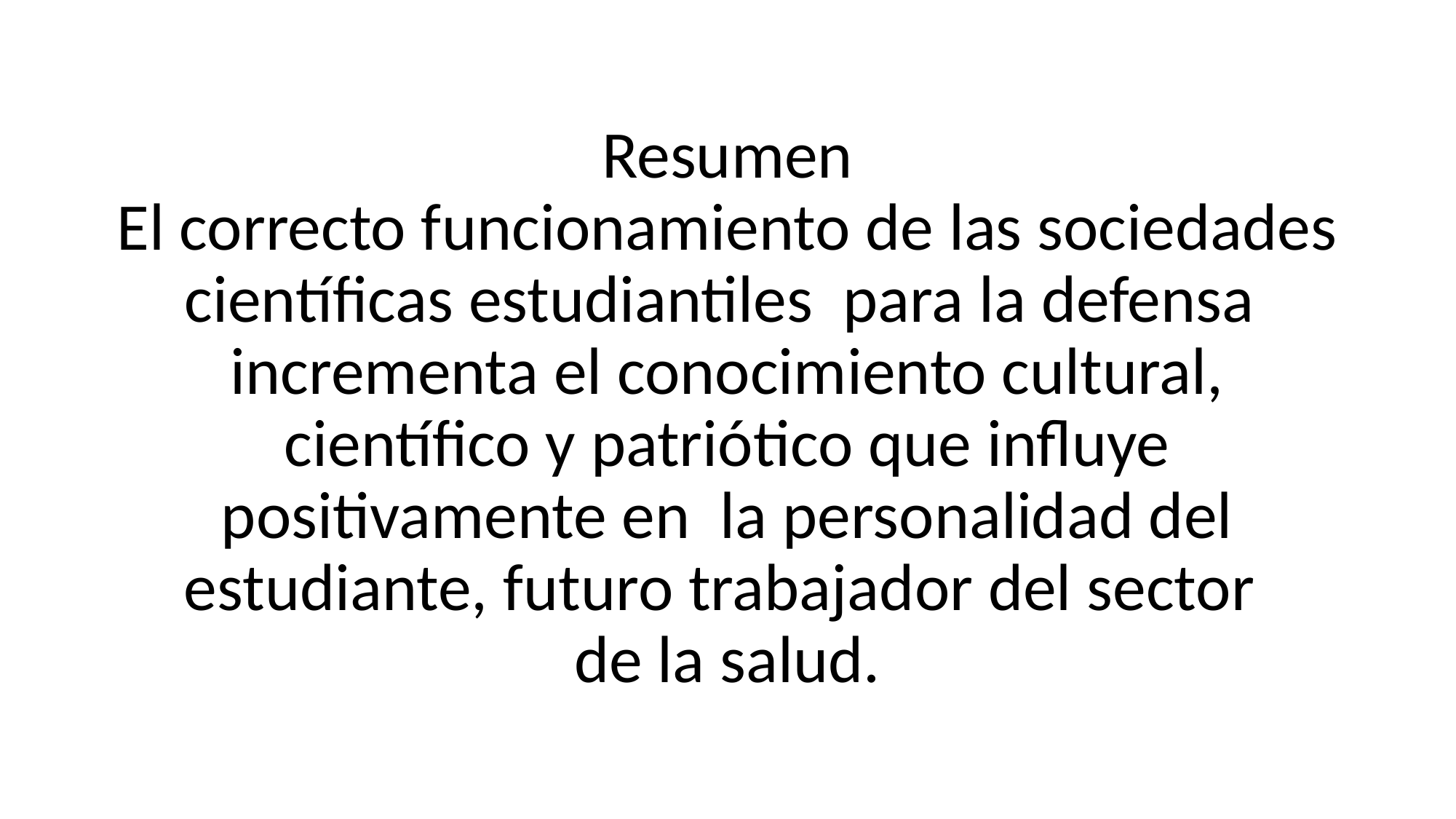

# Resumen El correcto funcionamiento de las sociedades científicas estudiantiles  para la defensa  incrementa el conocimiento cultural, científico y patriótico que influye positivamente en  la personalidad del estudiante, futuro trabajador del sector de la salud.